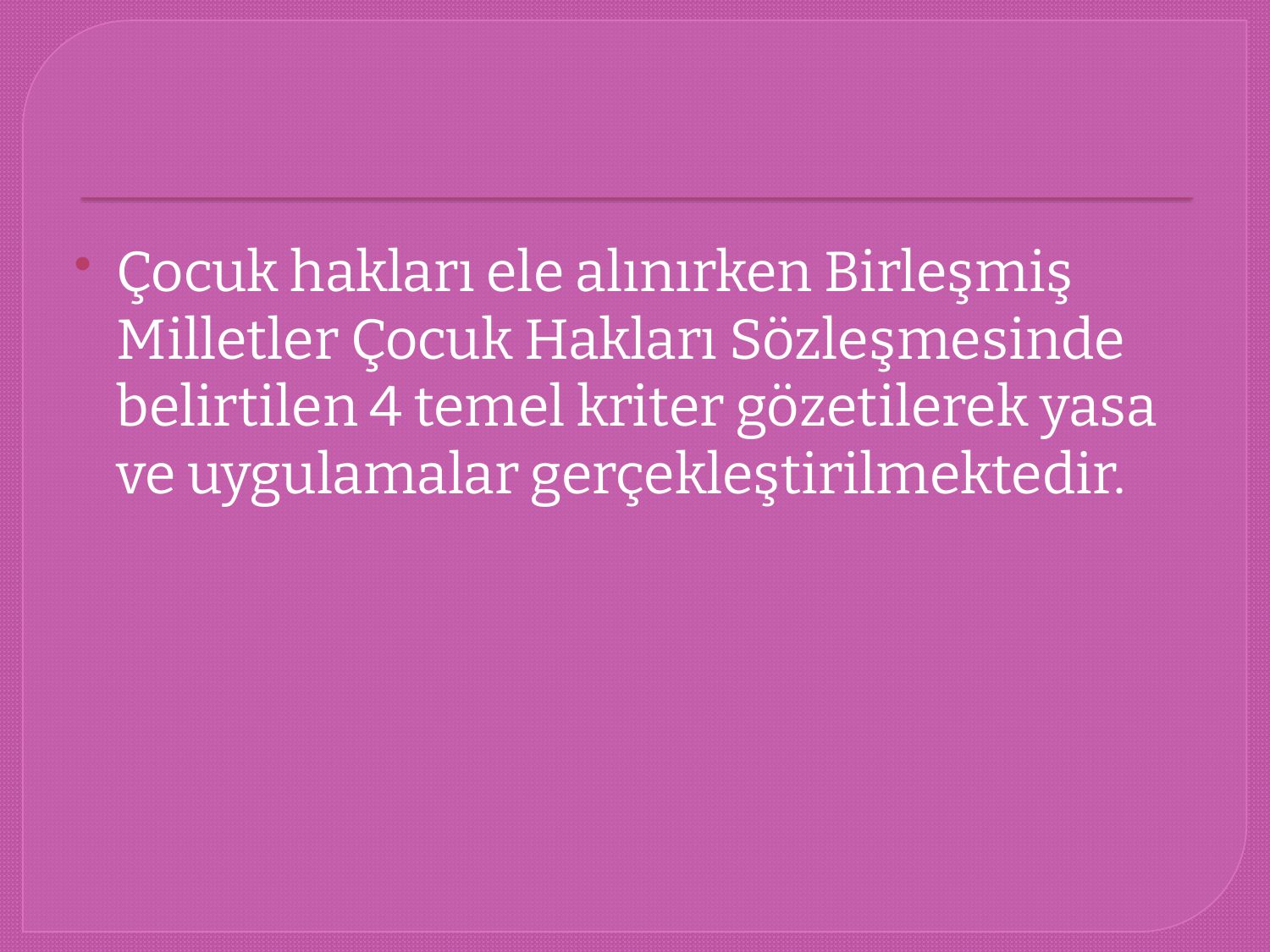

#
Çocuk hakları ele alınırken Birleşmiş Milletler Çocuk Hakları Sözleşmesinde belirtilen 4 temel kriter gözetilerek yasa ve uygulamalar gerçekleştirilmektedir.